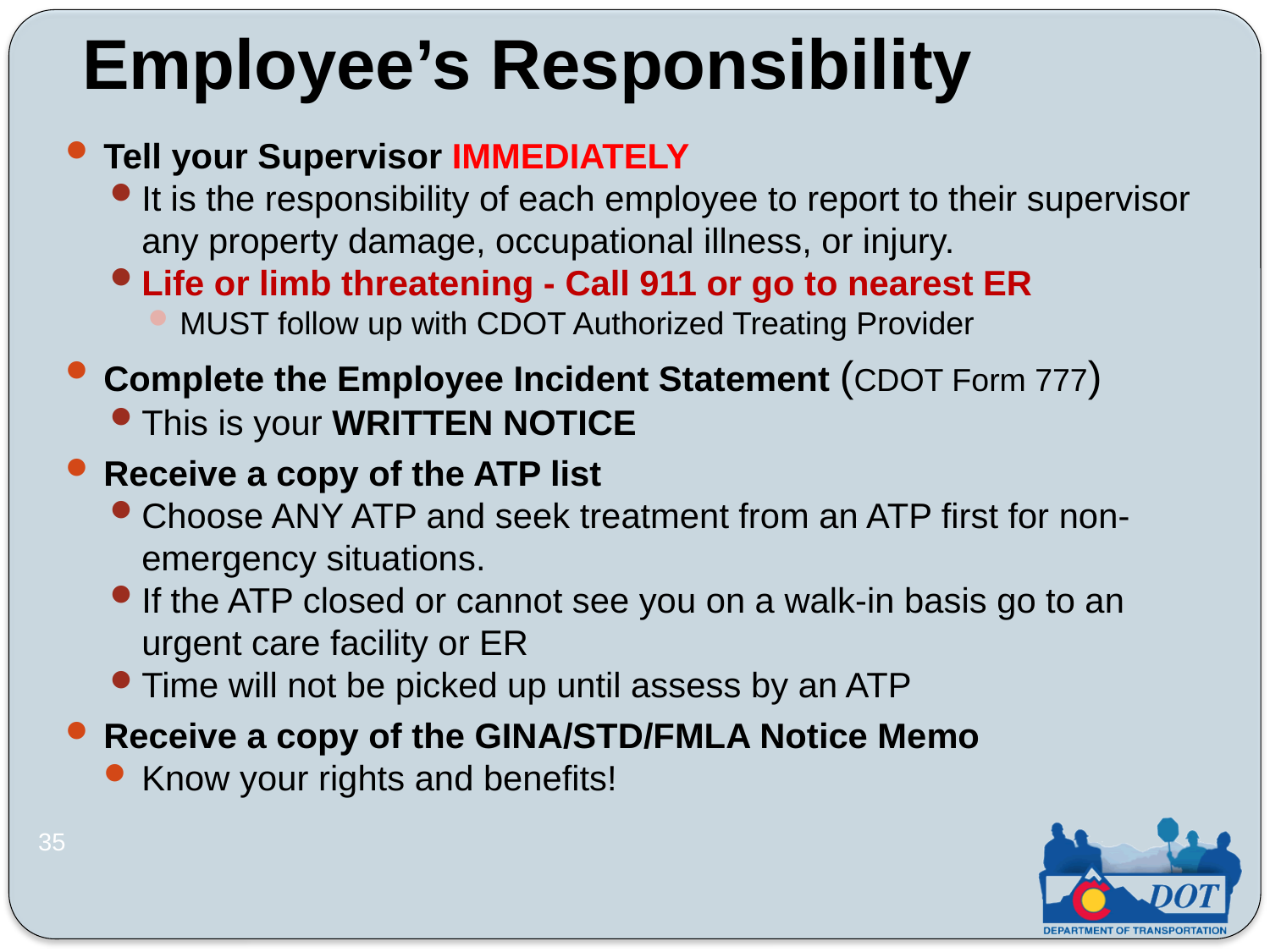

Employee’s Responsibility
Tell your Supervisor IMMEDIATELY
It is the responsibility of each employee to report to their supervisor any property damage, occupational illness, or injury.
Life or limb threatening - Call 911 or go to nearest ER
MUST follow up with CDOT Authorized Treating Provider

Complete the Employee Incident Statement (CDOT Form 777)
This is your WRITTEN NOTICE

Receive a copy of the ATP list
Choose ANY ATP and seek treatment from an ATP first for non-emergency situations.
If the ATP closed or cannot see you on a walk-in basis go to an urgent care facility or ER
Time will not be picked up until assess by an ATP

Receive a copy of the GINA/STD/FMLA Notice Memo
Know your rights and benefits!

35